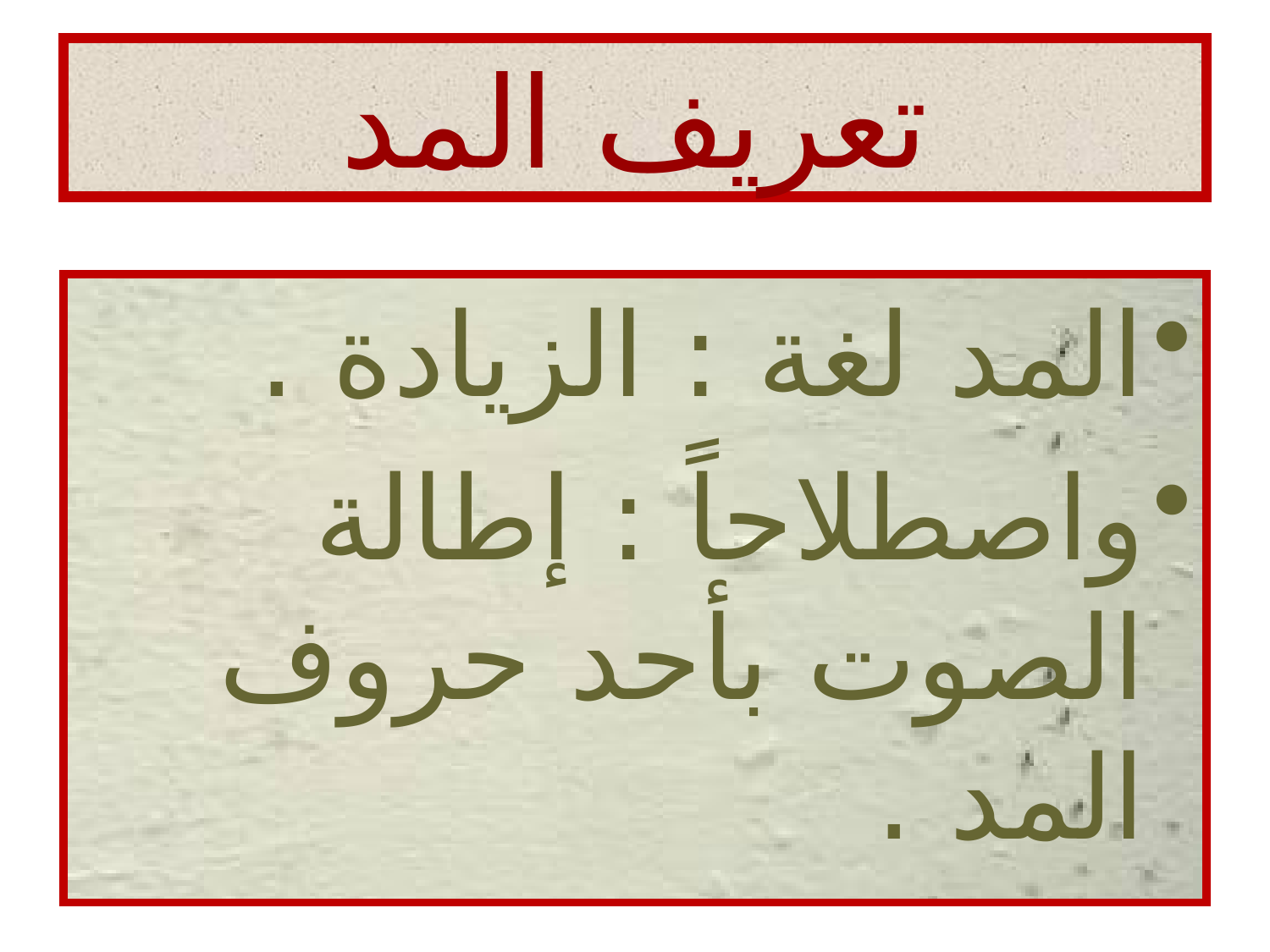

# تعريف المد
المد لغة : الزيادة .
واصطلاحاً : إطالة الصوت بأحد حروف المد .